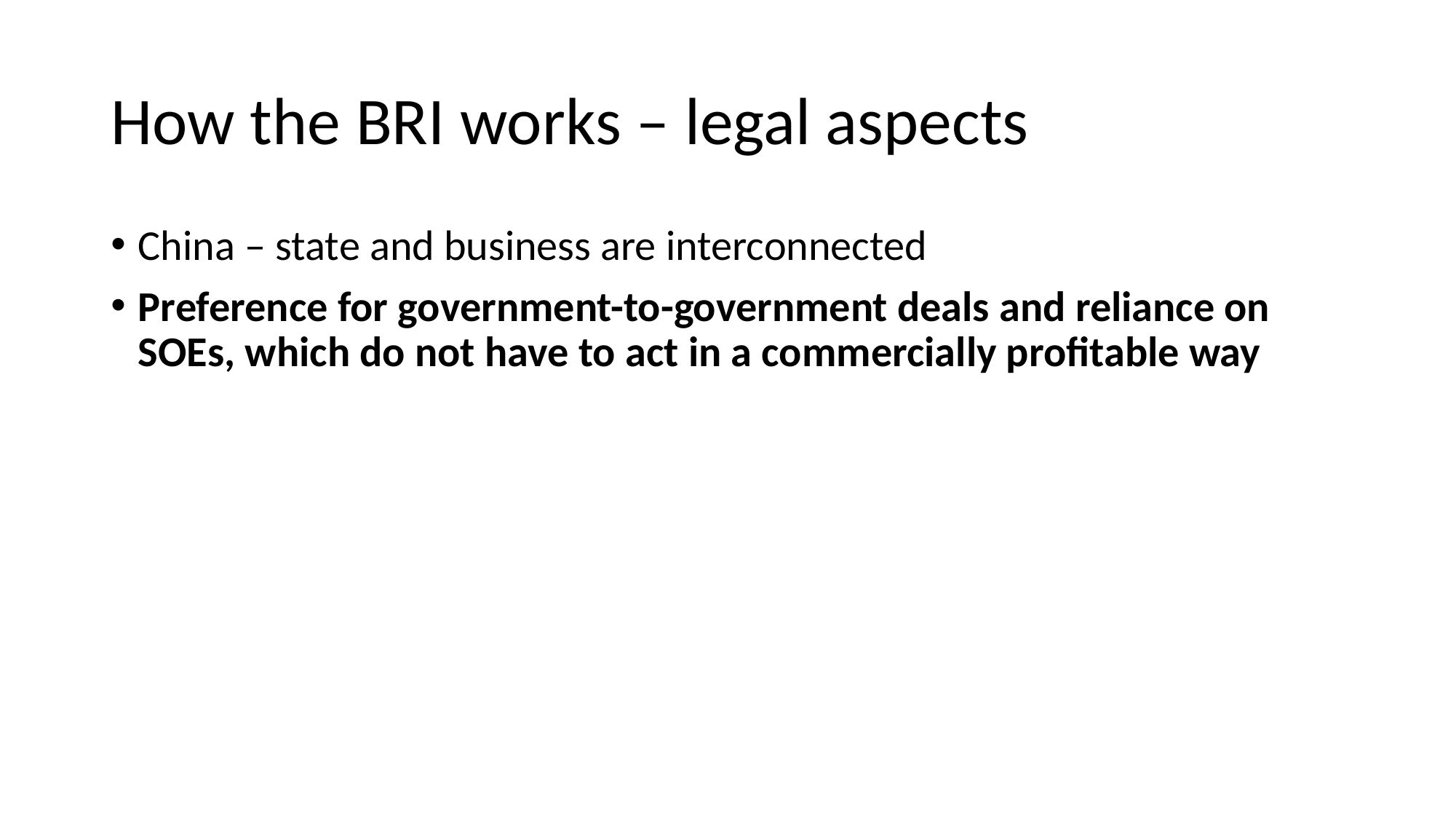

# How the BRI works – legal aspects
China – state and business are interconnected
Preference for government-to-government deals and reliance on SOEs, which do not have to act in a commercially profitable way